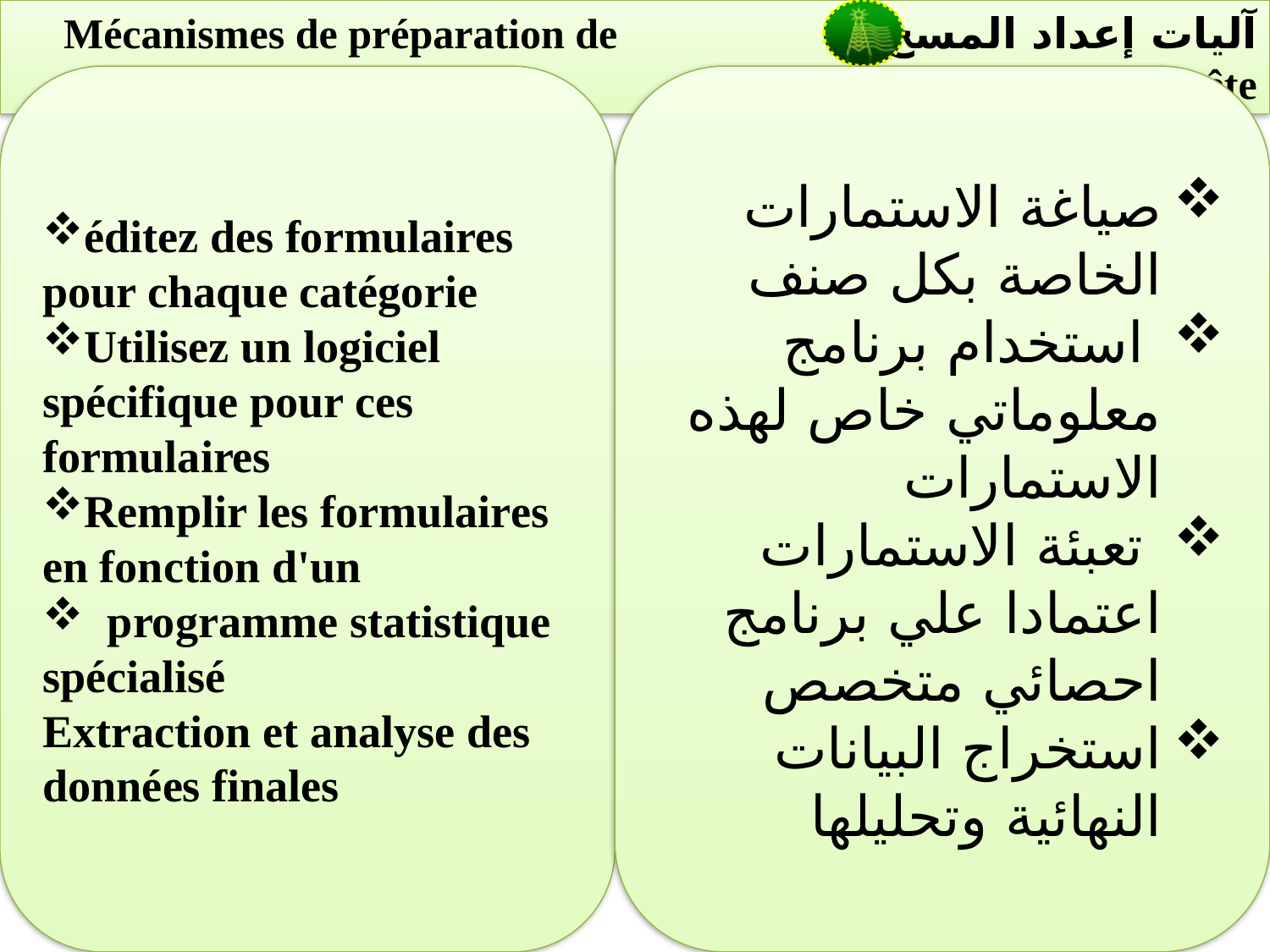

آليات إعداد المسح                  Mécanismes de préparation de l'enquête

éditez des formulaires pour chaque catégorie
Utilisez un logiciel spécifique pour ces formulaires
Remplir les formulaires en fonction d'un
  programme statistique spécialisé
Extraction et analyse des données finales
صياغة الاستمارات الخاصة بكل صنف
 استخدام برنامج معلوماتي خاص لهذه الاستمارات
 تعبئة الاستمارات اعتمادا علي برنامج احصائي متخصص
استخراج البيانات النهائية وتحليلها
9